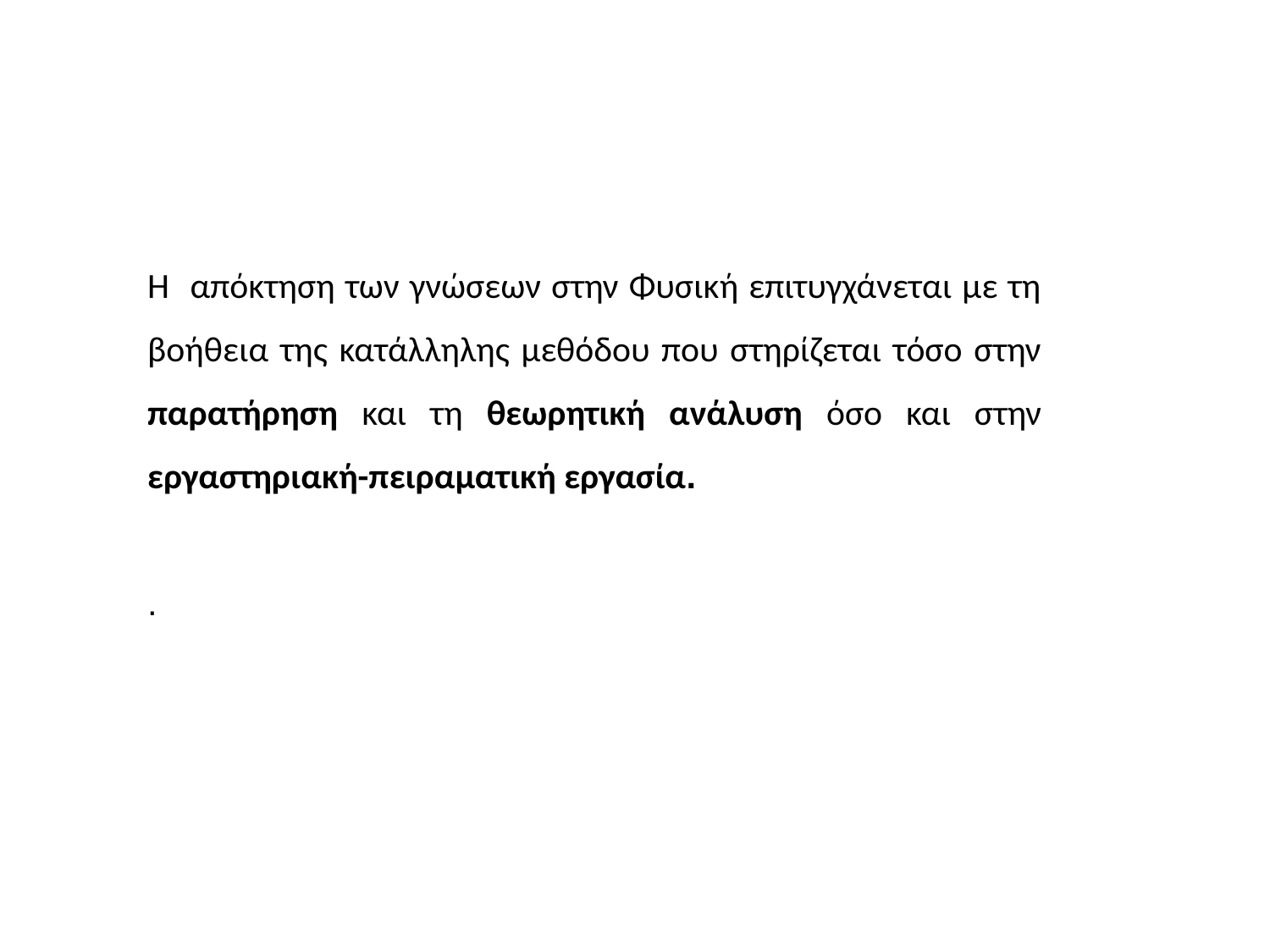

Η  απόκτηση των γνώσεων στην Φυσική επιτυγχάνεται με τη βοήθεια της κατάλληλης μεθόδου που στηρίζεται τόσο στην παρατήρηση και τη θεωρητική ανάλυση όσο και στην εργαστηριακή-πειραματική εργασία.

.